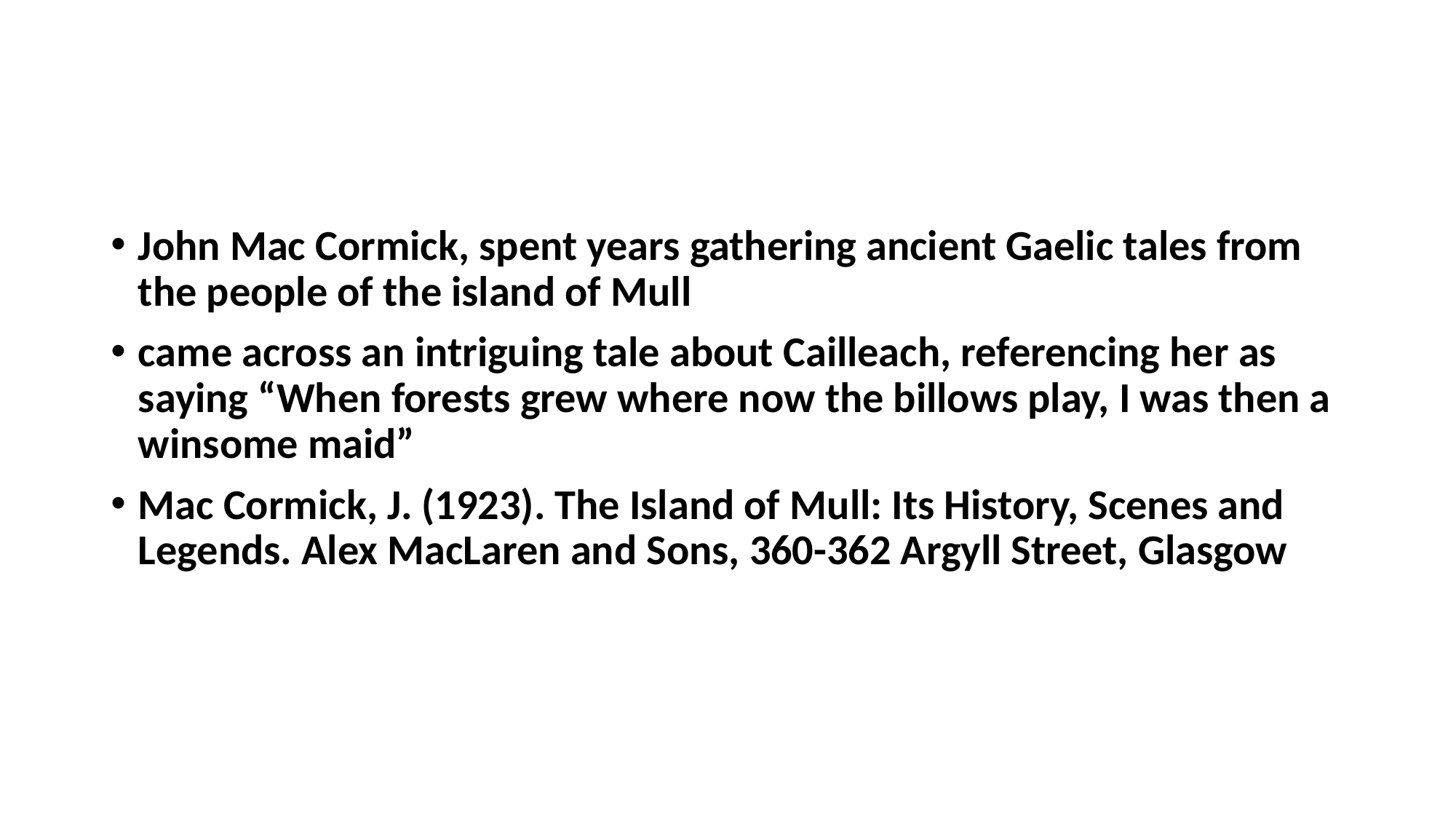

#
John Mac Cormick, spent years gathering ancient Gaelic tales from the people of the island of Mull
came across an intriguing tale about Cailleach, referencing her as saying “When forests grew where now the billows play, I was then a winsome maid”
Mac Cormick, J. (1923). The Island of Mull: Its History, Scenes and Legends. Alex MacLaren and Sons, 360-362 Argyll Street, Glasgow